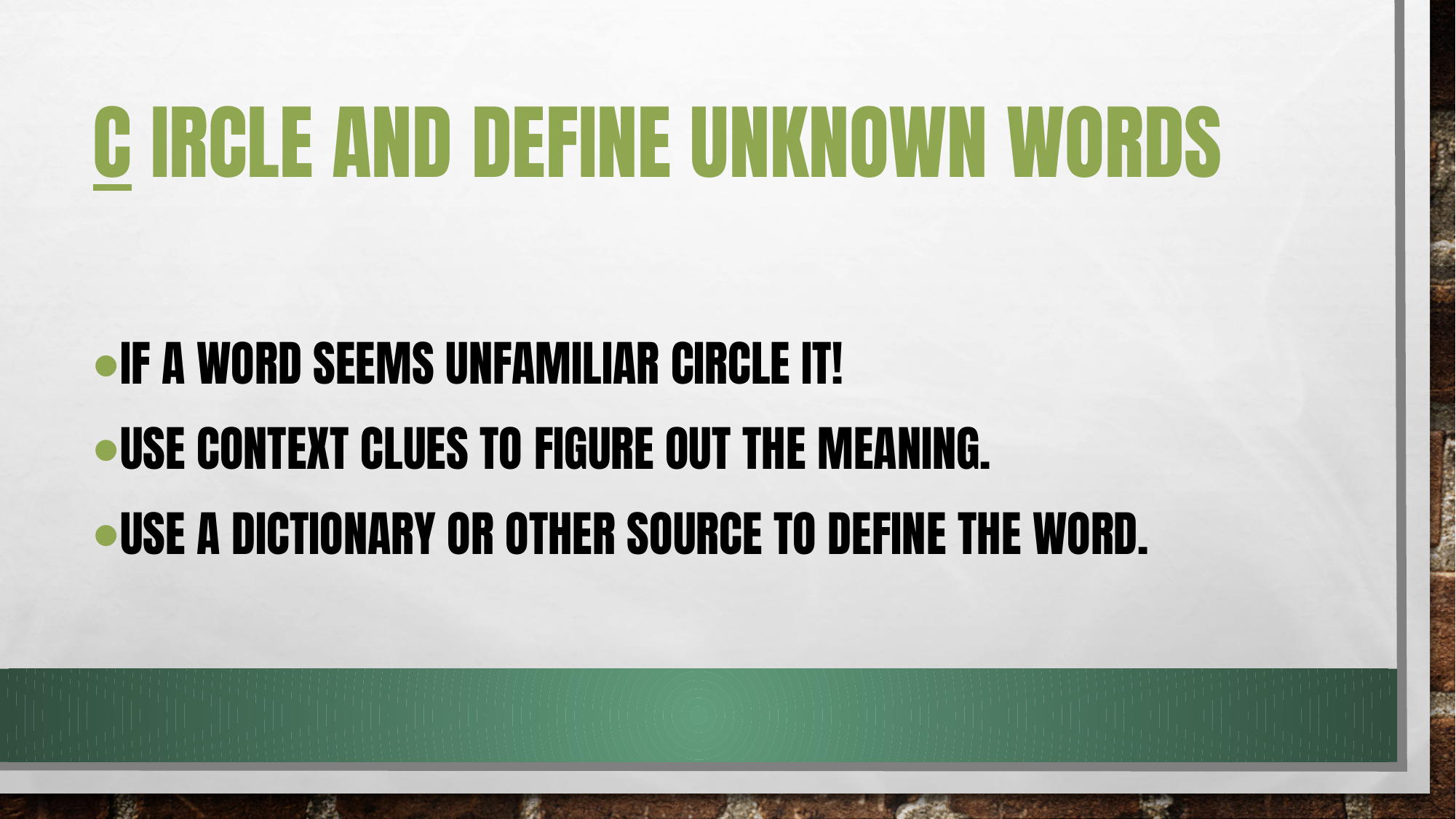

# C ircle and define unknown words
If a word seems unfamiliar circle it!
Use context clues to figure out the meaning.
Use a dictionary or other source to define the word.